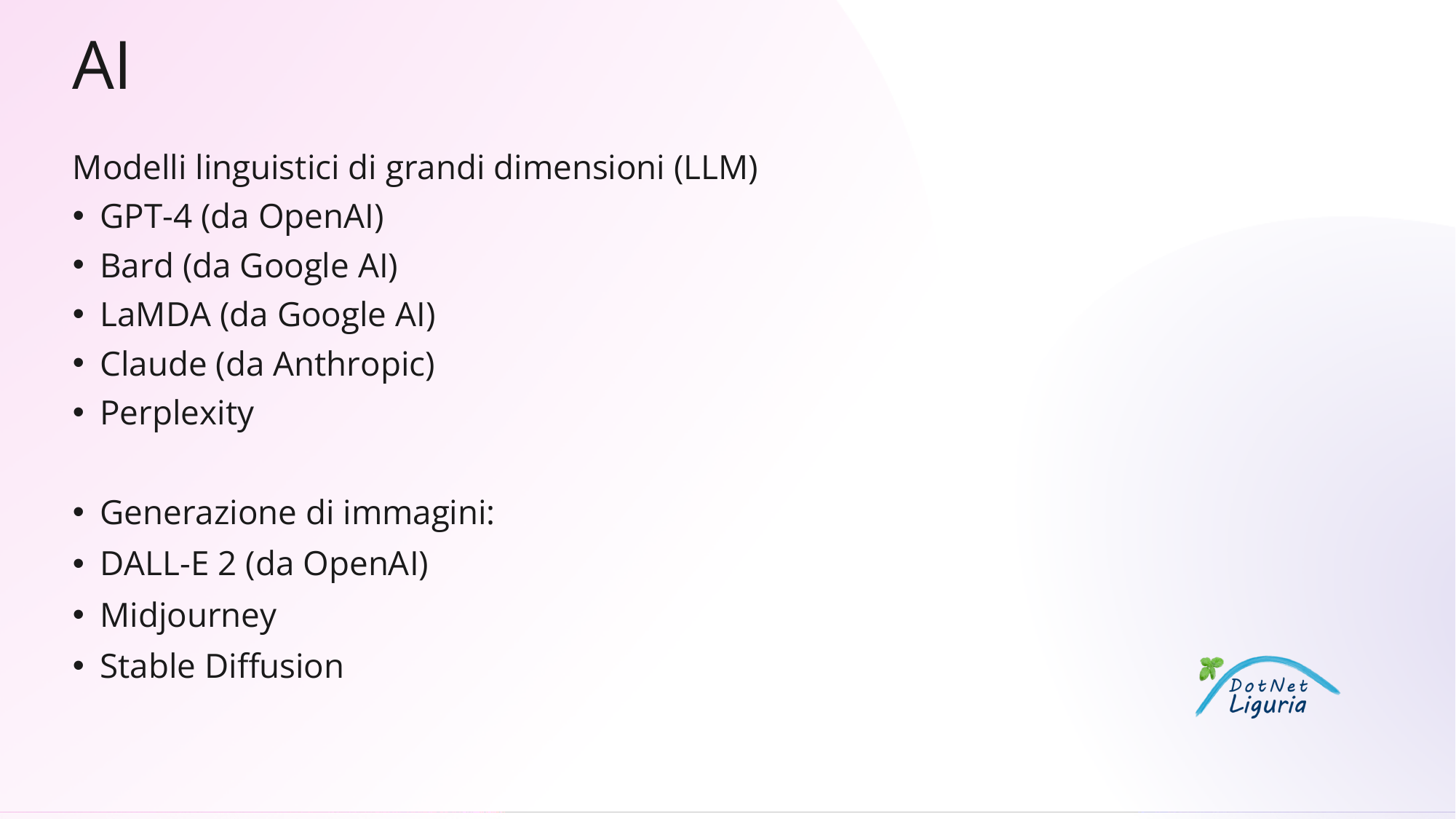

# AI
Modelli linguistici di grandi dimensioni (LLM)
GPT-4 (da OpenAI)
Bard (da Google AI)
LaMDA (da Google AI)
Claude (da Anthropic)
Perplexity

Generazione di immagini:
DALL-E 2 (da OpenAI)
Midjourney
Stable Diffusion